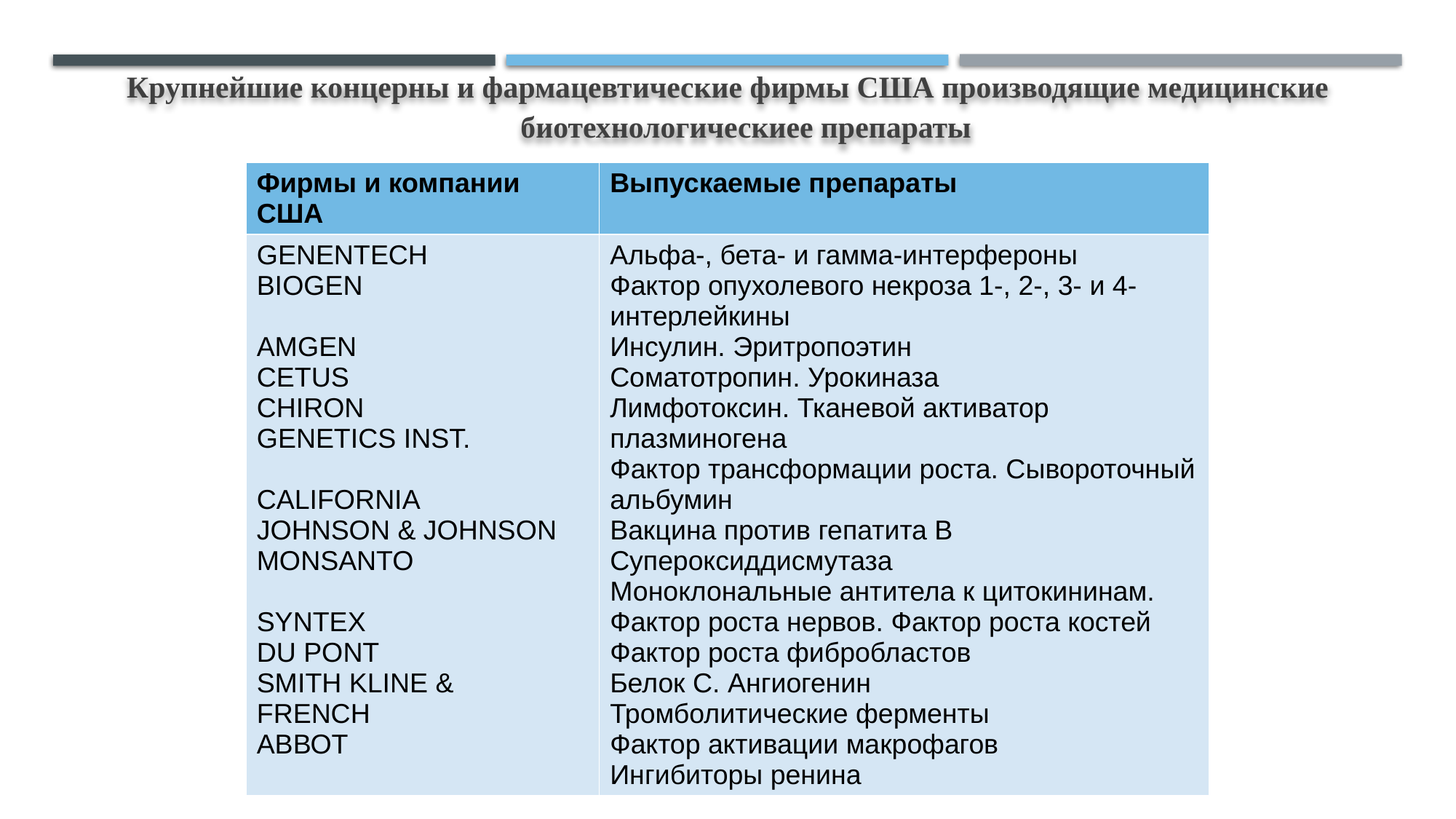

Крупнейшие концерны и фармацевтические фирмы США производящие медицинские биотехнологическиее препараты

| Фирмы и компании США | Выпускаемые препараты |
| --- | --- |
| GENENTECH BIOGEN AMGEN CETUS CHIRON GENETICS INST. CALIFORNIA JOHNSON & JOHNSON MONSANTO   SYNTEX DU PONT SMITH KLINE & FRENCH АВВОТ | Альфа-, бета- и гамма-интерфероны Фактор опухолевого некроза 1-, 2-, 3- и 4-интерлейкины Инсулин. Эритропоэтин Соматотропин. Урокиназа Лимфотоксин. Тканевой активатор плазминогена Фактор трансформации роста. Сывороточный альбумин Вакцина против гепатита В Супероксиддисмутаза Моноклональные антитела к цитокининам. Фактор роста нервов. Фактор роста костей Фактор роста фибробластов Белок С. Ангиогенин Тромболитические ферменты Фактор активации макрофагов Ингибиторы ренина |